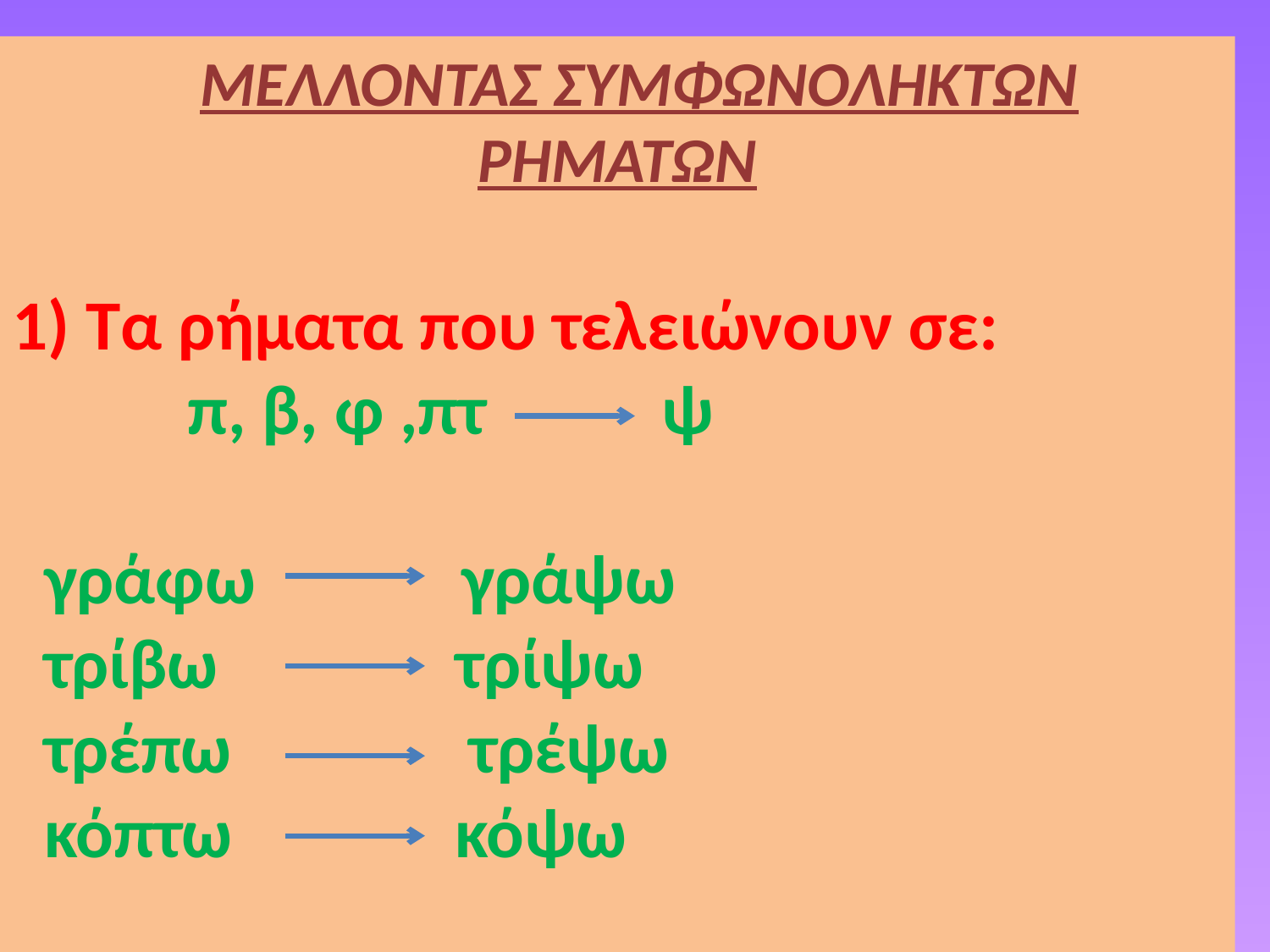

ΜΕΛΛΟΝΤΑΣ ΣΥΜΦΩΝΟΛΗΚΤΩΝ ΡΗΜΑΤΩΝ

1) Τα ρήματα που τελειώνουν σε:
           π, β, φ ,πτ           ψ

  γράφω             γράψω
  τρίβω               τρίψω
  τρέπω               τρέψω
  κόπτω              κόψω